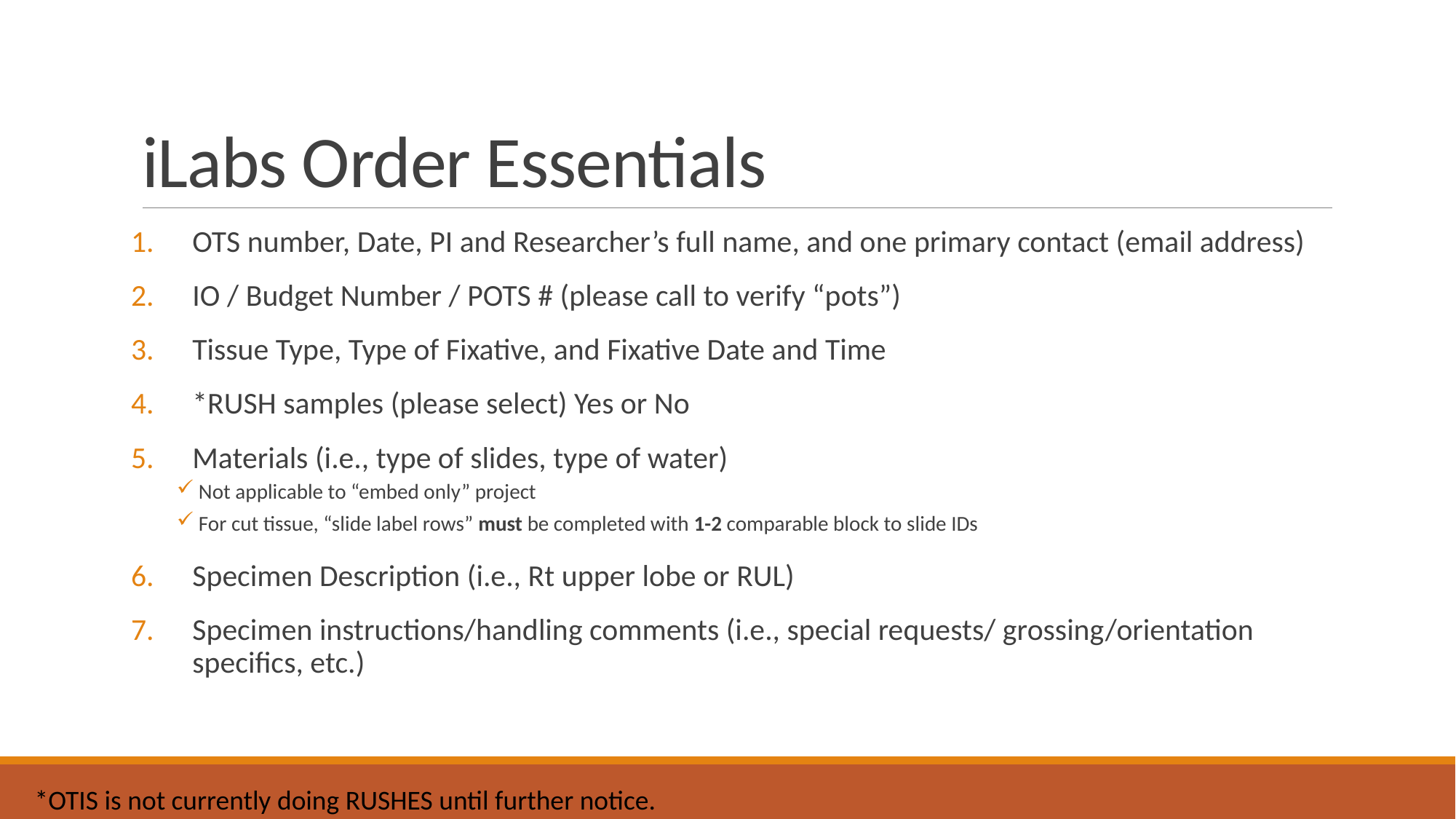

# iLabs Order Essentials
OTS number, Date, PI and Researcher’s full name, and one primary contact (email address)
IO / Budget Number / POTS # (please call to verify “pots”)
Tissue Type, Type of Fixative, and Fixative Date and Time
*RUSH samples (please select) Yes or No
Materials (i.e., type of slides, type of water)
Not applicable to “embed only” project
For cut tissue, “slide label rows” must be completed with 1-2 comparable block to slide IDs
Specimen Description (i.e., Rt upper lobe or RUL)
Specimen instructions/handling comments (i.e., special requests/ grossing/orientation specifics, etc.)

*OTIS is not currently doing RUSHES until further notice.